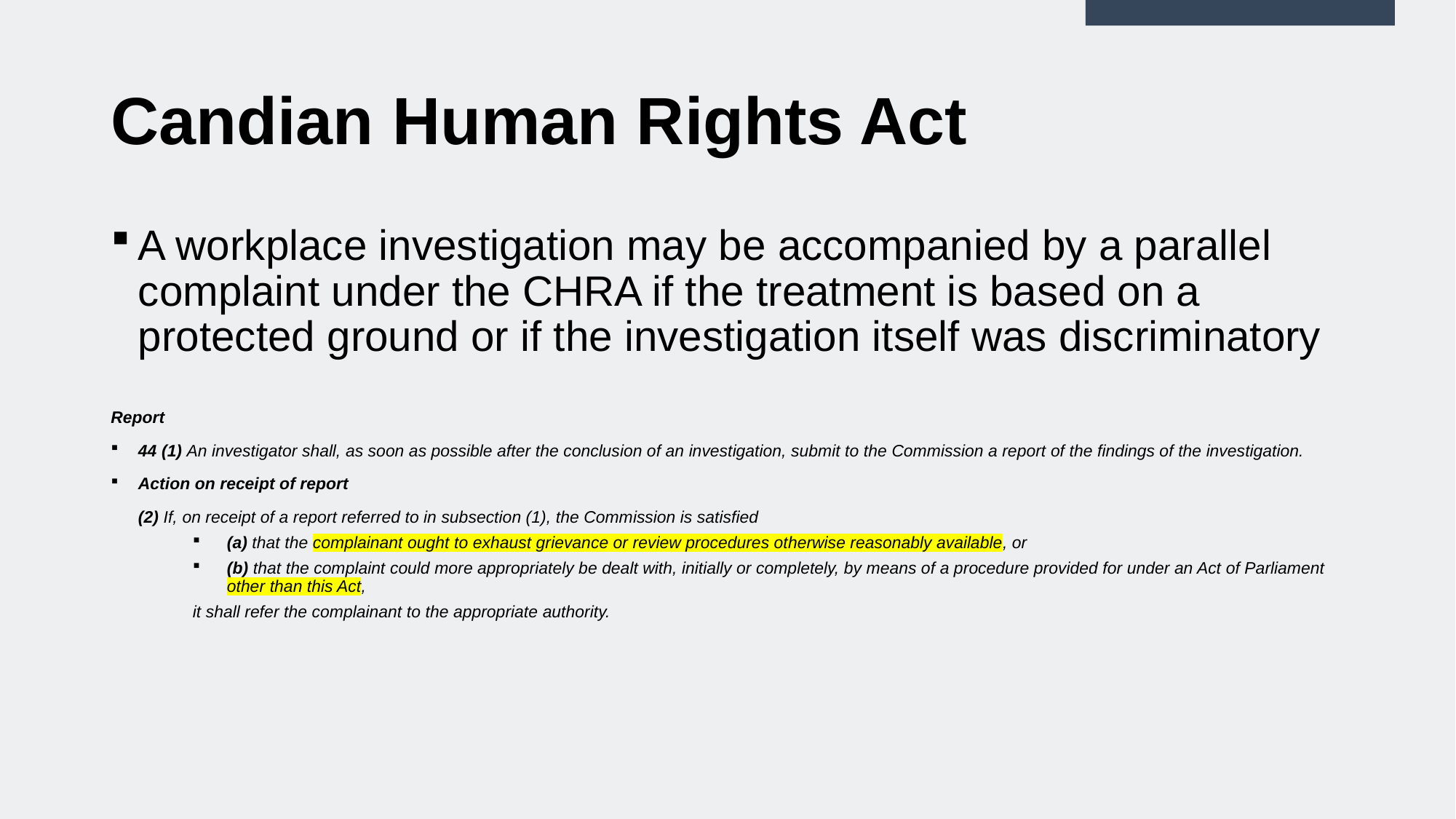

# Candian Human Rights Act
A workplace investigation may be accompanied by a parallel complaint under the CHRA if the treatment is based on a protected ground or if the investigation itself was discriminatory

Report
44 (1) An investigator shall, as soon as possible after the conclusion of an investigation, submit to the Commission a report of the findings of the investigation.
Action on receipt of report
(2) If, on receipt of a report referred to in subsection (1), the Commission is satisfied
(a) that the complainant ought to exhaust grievance or review procedures otherwise reasonably available, or
(b) that the complaint could more appropriately be dealt with, initially or completely, by means of a procedure provided for under an Act of Parliament other than this Act,
it shall refer the complainant to the appropriate authority.